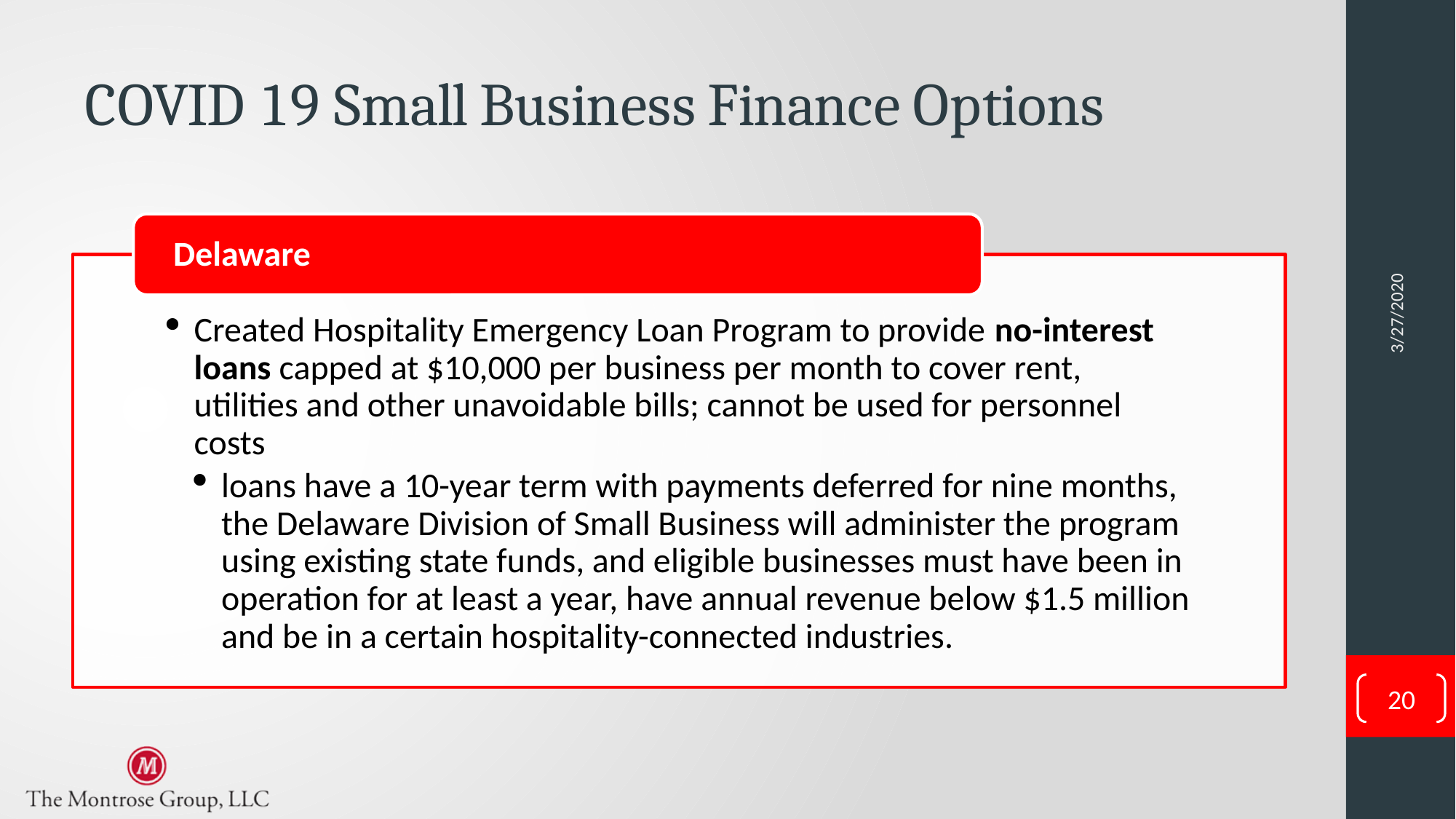

# COVID 19 Small Business Finance Options
3/27/2020
Created Hospitality Emergency Loan Program to provide no-interest loans capped at $10,000 per business per month to cover rent, utilities and other unavoidable bills; cannot be used for personnel costs
loans have a 10-year term with payments deferred for nine months, the Delaware Division of Small Business will administer the program using existing state funds, and eligible businesses must have been in operation for at least a year, have annual revenue below $1.5 million and be in a certain hospitality-connected industries.
Delaware
20